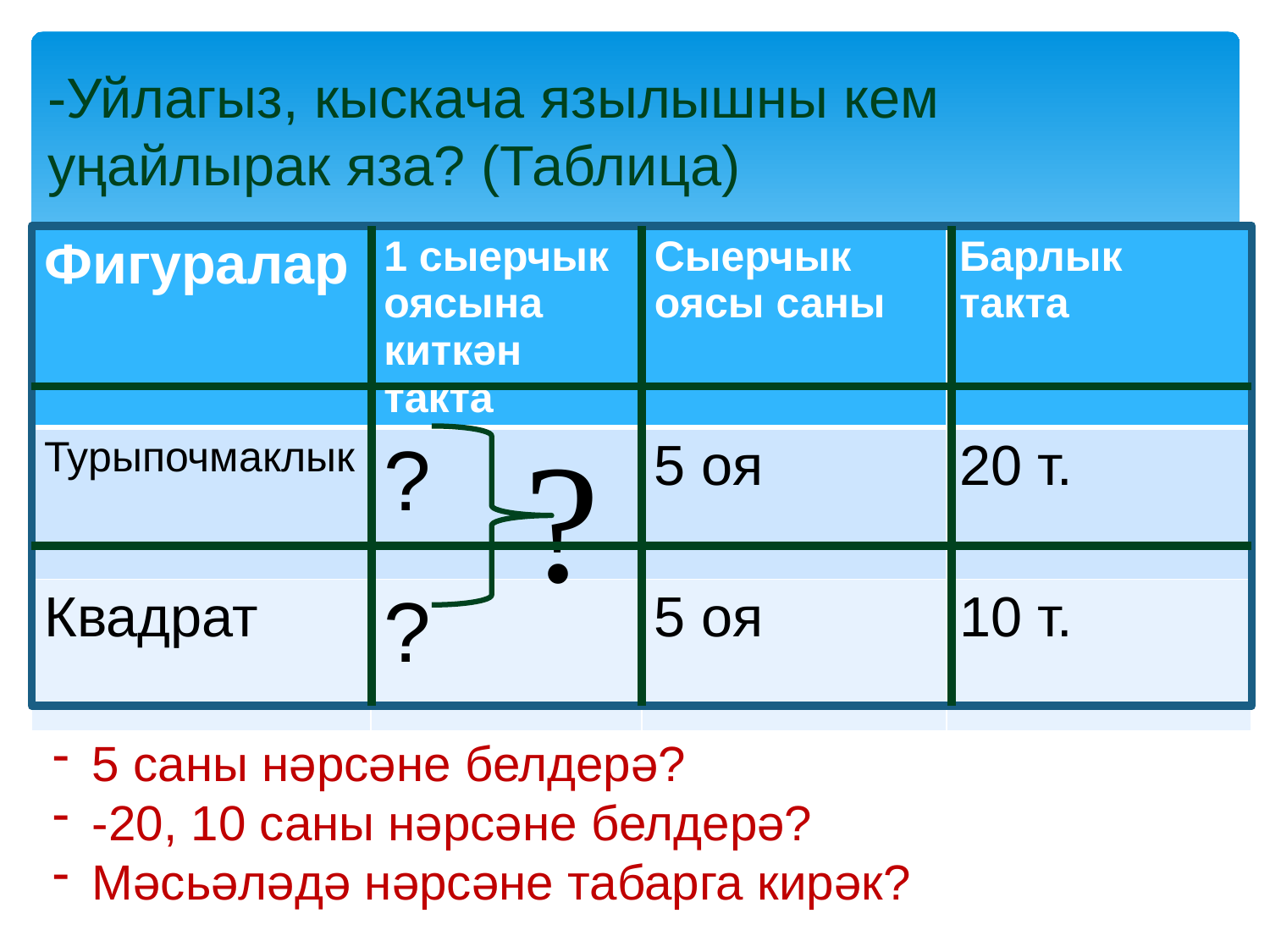

-Уйлагыз, кыскача язылышны кем уңайлырак яза? (Таблица)

| Фигуралар | 1 сыерчык оясына киткән такта | Сыерчык оясы саны | Барлык такта |
| --- | --- | --- | --- |
| Турыпочмаклык | ? | 5 оя | 20 т. |
| Квадрат | ? | 5 оя | 10 т. |

?

5 саны нәрсәне белдерә?
-20, 10 саны нәрсәне белдерә?
Мәсьәләдә нәрсәне табарга кирәк?